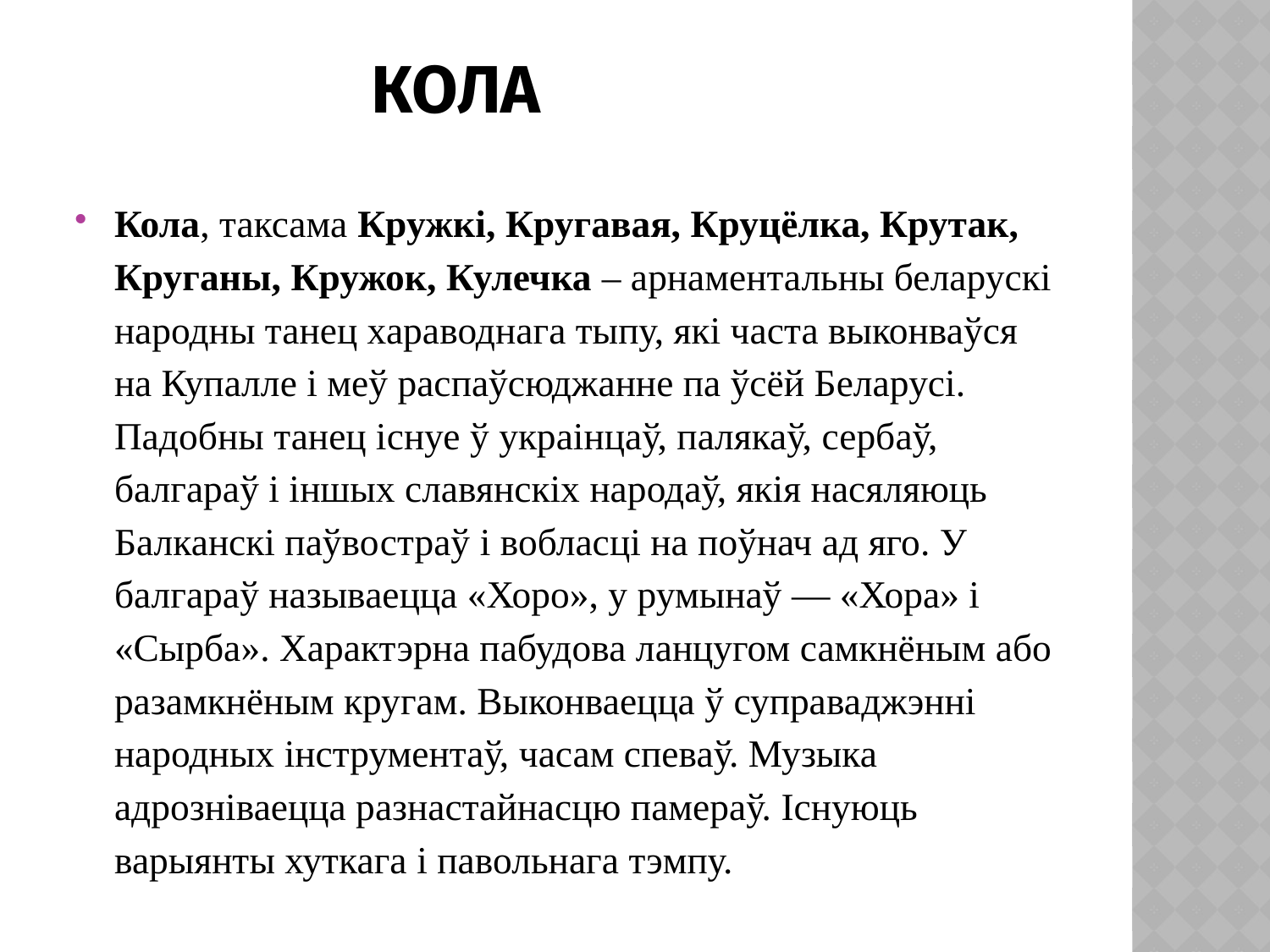

# кола
Кола, таксама Кружкі, Кругавая, Круцёлка, Крутак, Круганы, Кружок, Кулечка – арнаментальны беларускі народны танец хараводнага тыпу, які часта выконваўся на Купалле і меў распаўсюджанне па ўсёй Беларусі. Падобны танец існуе ў украінцаў, палякаў, сербаў, балгараў і іншых славянскіх народаў, якія насяляюць Балканскі паўвостраў і вобласці на поўнач ад яго. У балгараў называецца «Хоро», у румынаў — «Хора» і «Сырба». Характэрна пабудова ланцугом самкнёным або разамкнёным кругам. Выконваецца ў суправаджэнні народных інструментаў, часам спеваў. Музыка адрозніваецца разнастайнасцю памераў. Існуюць варыянты хуткага і павольнага тэмпу.